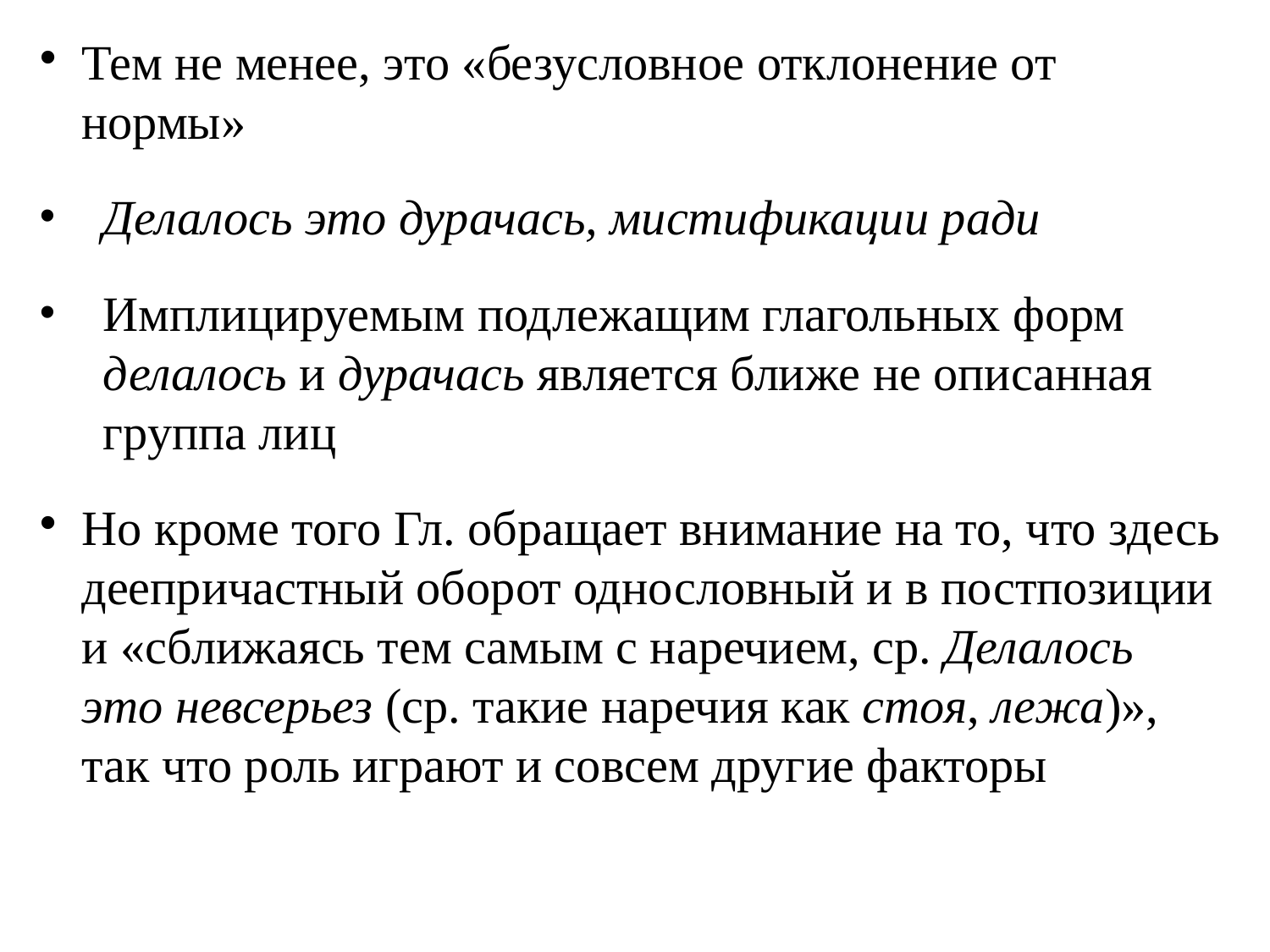

# Тем не менее, это «безусловное отклонение от нормы»
Делалось это дурачась, мистификации ради
Имплицируемым подлежащим глагольных форм делалось и дурачась является ближе не описанная группа лиц
Но кроме того Гл. обращает внимание на то, что здесь деепричастный оборот однословный и в постпозиции и «сближаясь тем самым с наречием, ср. Делалось это невсерьез (ср. такие наречия как стоя, лежа)», так что роль играют и совсем другие факторы